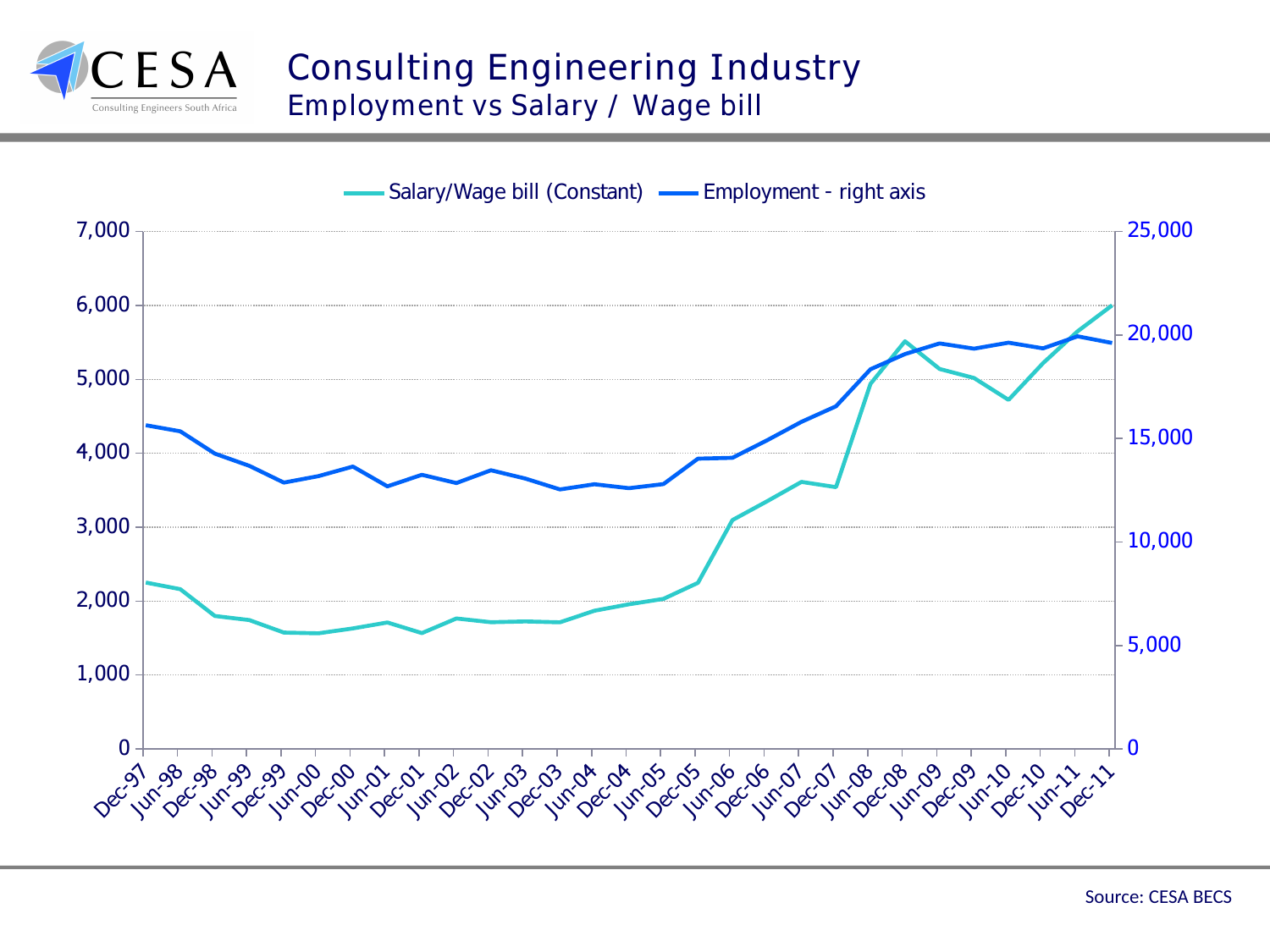

Consulting Engineering Industry
Employment vs Salary / Wage bill

### Chart

| Category | Salary/Wage bill (Constant) | Employment - right axis |
|---|---|---|
| 35765 | 2251.0 | 15643.0 |
| 35947 | 2161.0 | 15347.0 |
| 36130 | 1799.0 | 14272.0 |
| 36312 | 1743.0 | 13680.0 |
| 36495 | 1574.0 | 12871.0 |
| 36678 | 1564.0 | 13183.0 |
| 36861 | 1630.0 | 13645.0 |
| 37043 | 1711.0 | 12690.0 |
| 37226 | 1567.0 | 13247.0 |
| 37409 | 1765.0 | 12850.0 |
| 37592 | 1714.0 | 13467.0 |
| 37774 | 1725.0 | 13063.0 |
| 37957 | 1713.0 | 12540.0 |
| 38140 | 1870.0 | 12791.0 |
| 38322 | 1957.0 | 12599.0 |
| 38504 | 2030.0 | 12798.0 |
| 38687 | 2247.0 | 14026.0 |
| 38869 | 3096.0 | 14068.0 |
| 39052 | 3350.0 | 14912.0 |
| 39234 | 3613.0 | 15807.0 |
| 39417 | 3542.0 | 16557.0 |
| 39600 | 4940.0 | 18347.0 |
| 39783 | 5516.0 | 19081.0 |
| 39965 | 5141.0 | 19596.0 |
| 40148 | 5018.811835720891 | 19342.0 |
| 40330 | 4722.593835884202 | 19632.0 |
| 40513 | 5219.643161815371 | 19357.0 |
| 40695 | 5650.110999457314 | 19937.0 |
| 40878 | 6002.0 | 19618.0 |
Source: CESA BECS